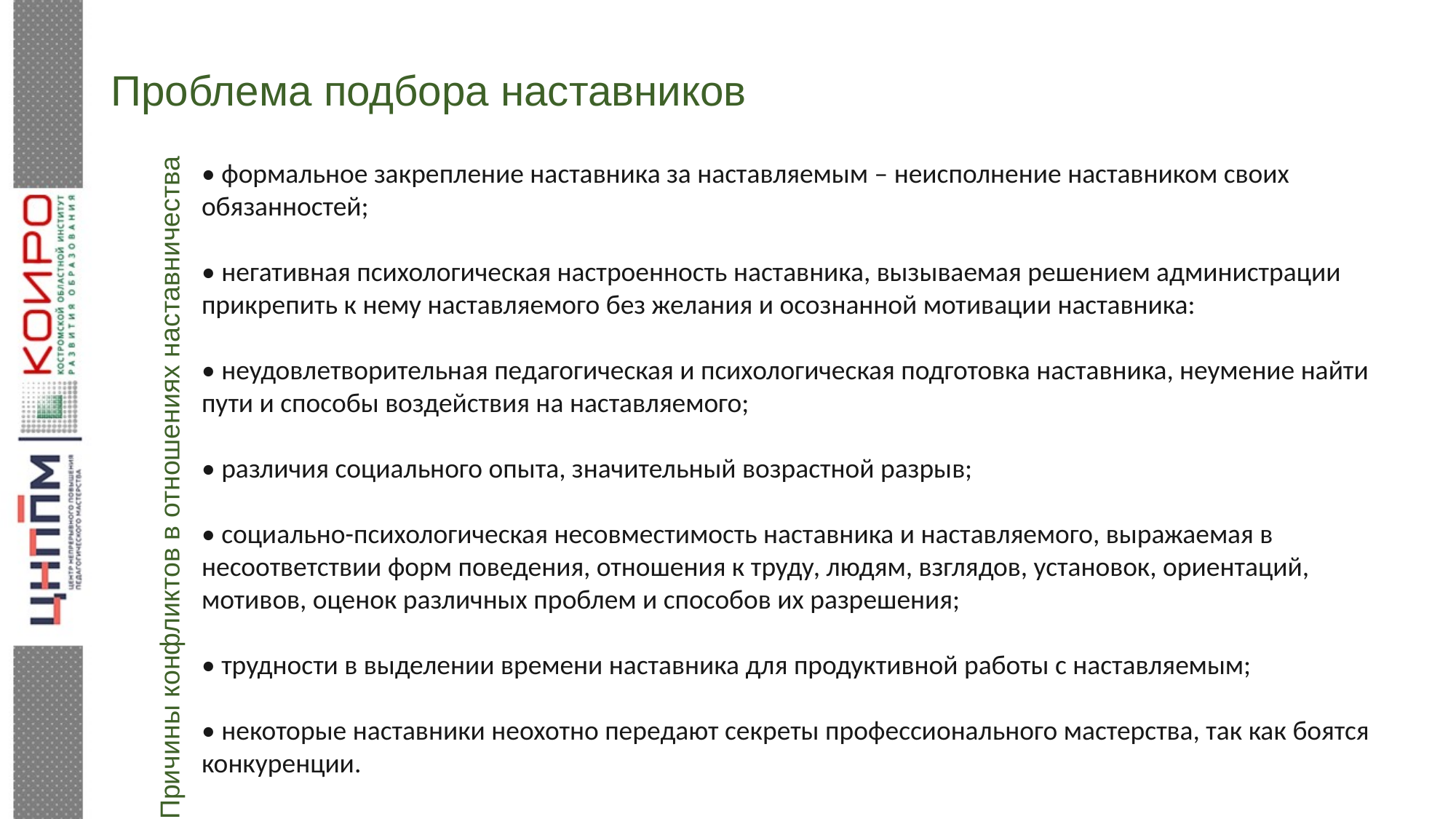

# Проблема подбора наставников
• формальное закрепление наставника за наставляемым – неисполнение наставником своих обязанностей;

• негативная психологическая настроенность наставника, вызываемая решением администрации прикрепить к нему наставляемого без желания и осознанной мотивации наставника:

• неудовлетворительная педагогическая и психологическая подготовка наставника, неумение найти пути и способы воздействия на наставляемого;

• различия социального опыта, значительный возрастной разрыв;

• социально-психологическая несовместимость наставника и наставляемого, выражаемая в несоответствии форм поведения, отношения к труду, людям, взглядов, установок, ориентаций,
мотивов, оценок различных проблем и способов их разрешения;

• трудности в выделении времени наставника для продуктивной работы с наставляемым;

• некоторые наставники неохотно передают секреты профессионального мастерства, так как боятся конкуренции.
Причины конфликтов в отношениях наставничества